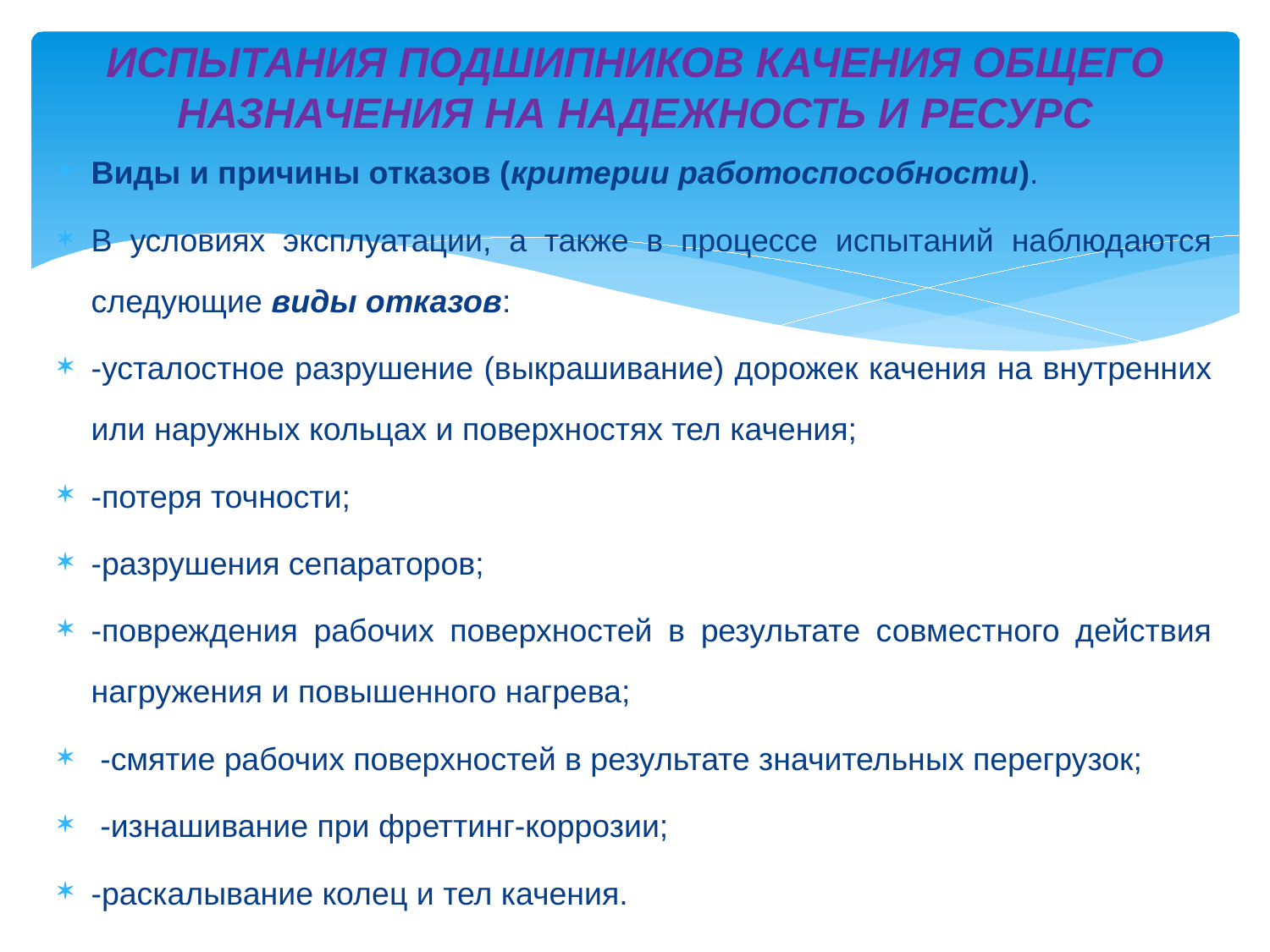

# ИСПЫТАНИЯ ПОДШИПНИКОВ КАЧЕНИЯ ОБЩЕГО НАЗНАЧЕНИЯ НА НАДЕЖНОСТЬ И РЕСУРС
Виды и причины отказов (критерии работоспособности).
В условиях эксплуатации, а также в процессе испытаний наблюдаются следующие виды отказов:
-усталостное разрушение (выкрашивание) дорожек качения на внутренних или наружных кольцах и поверхностях тел качения;
-потеря точности;
-разрушения сепараторов;
-повреждения рабочих поверхностей в результате совместного действия нагружения и повышенного нагрева;
 -смятие рабочих поверхностей в результате значительных перегрузок;
 -изнашивание при фреттинг-коррозии;
-раскалывание колец и тел качения.